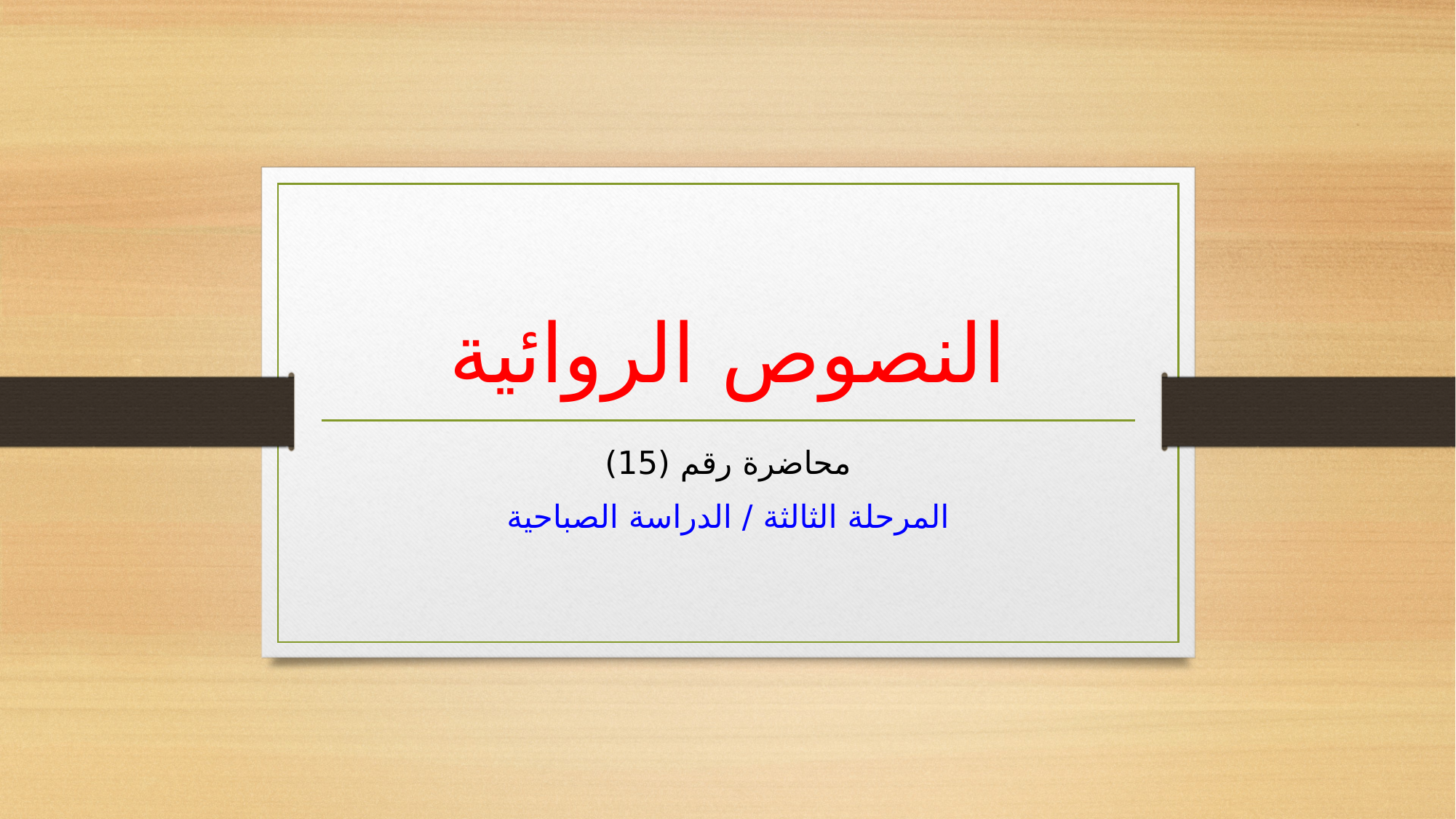

# النصوص الروائية
محاضرة رقم (15)
المرحلة الثالثة / الدراسة الصباحية